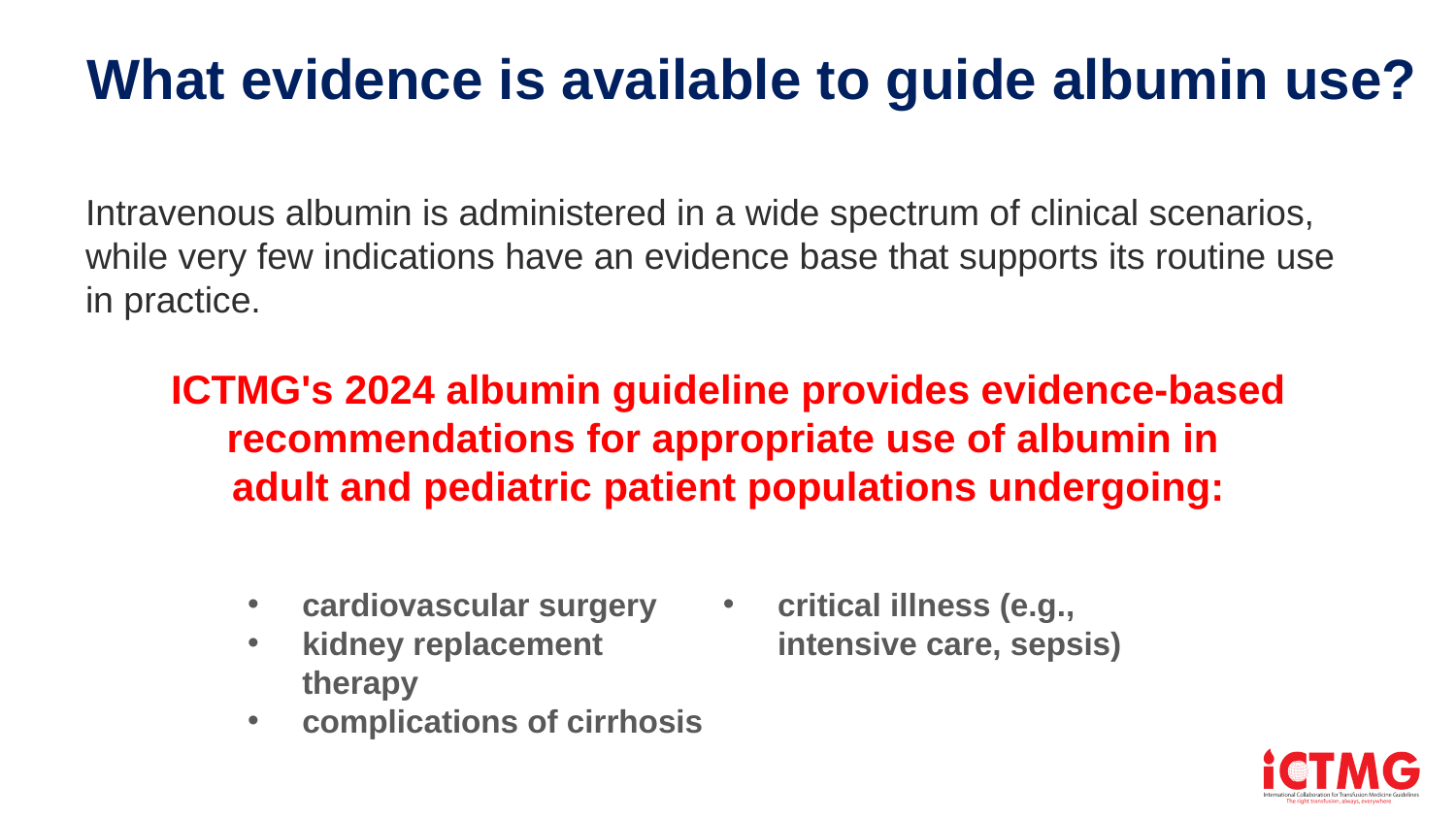

# What evidence is available to guide albumin use?
Intravenous albumin is administered in a wide spectrum of clinical scenarios, while very few indications have an evidence base that supports its routine use in practice.

ICTMG's 2024 albumin guideline provides evidence-based recommendations for appropriate use of albumin in
adult and pediatric patient populations undergoing:
cardiovascular surgery
kidney replacement therapy
complications of cirrhosis
critical illness (e.g., intensive care, sepsis)